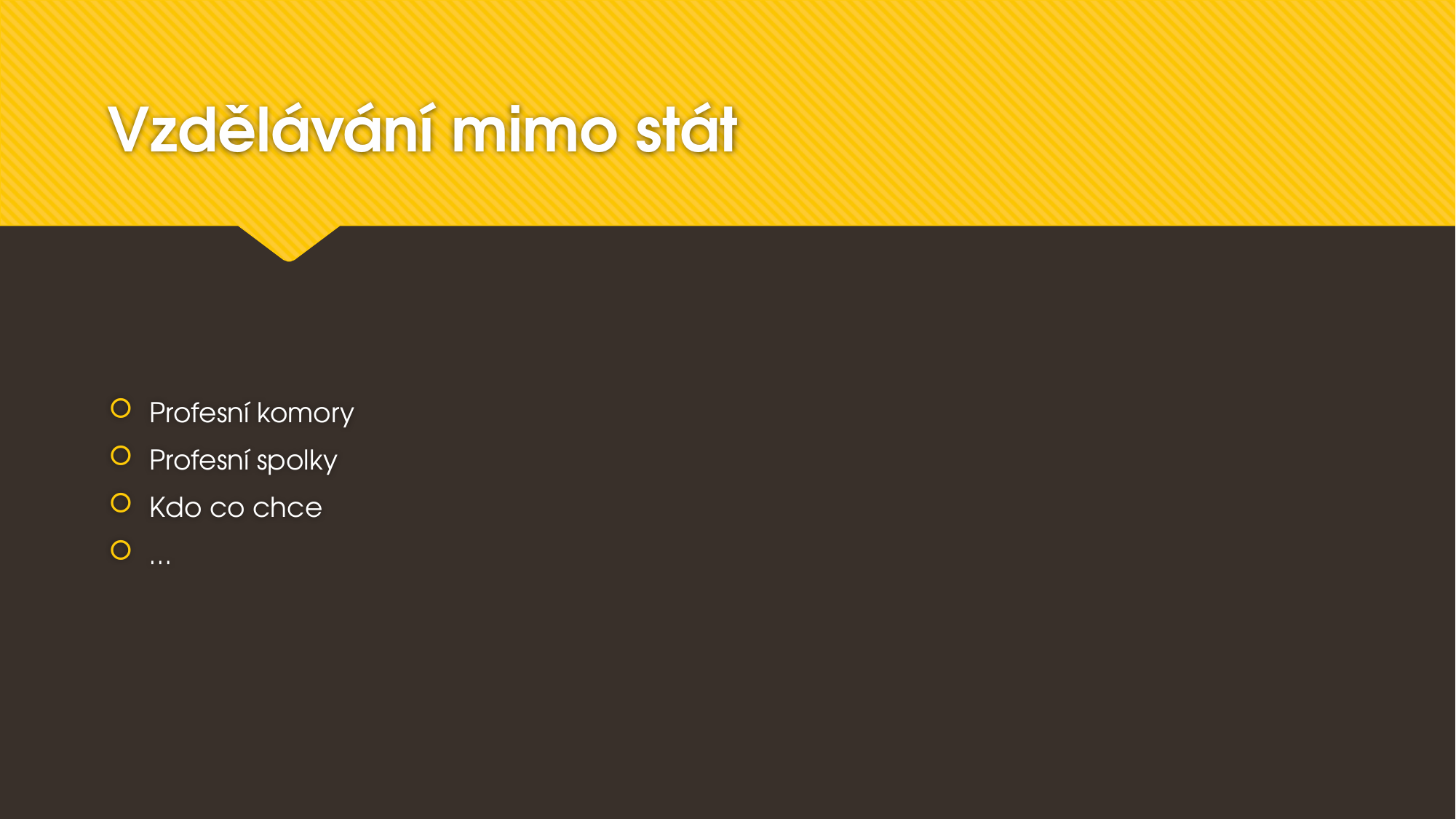

# Vzdělávání mimo stát
Profesní komory
Profesní spolky
Kdo co chce
…